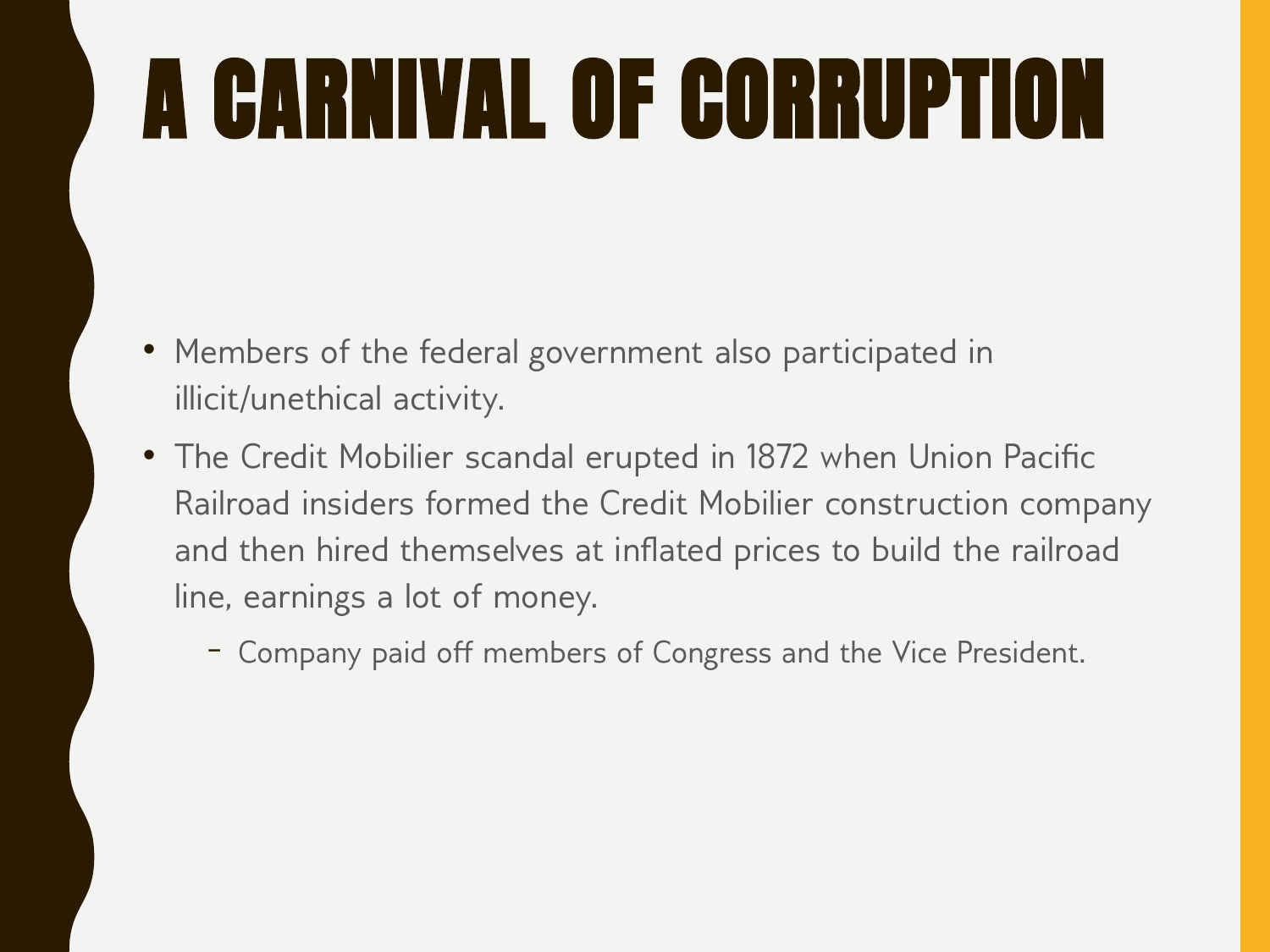

# A Carnival of CorruptioN
Members of the federal government also participated in illicit/unethical activity.
The Credit Mobilier scandal erupted in 1872 when Union Pacific Railroad insiders formed the Credit Mobilier construction company and then hired themselves at inflated prices to build the railroad line, earnings a lot of money.
Company paid off members of Congress and the Vice President.